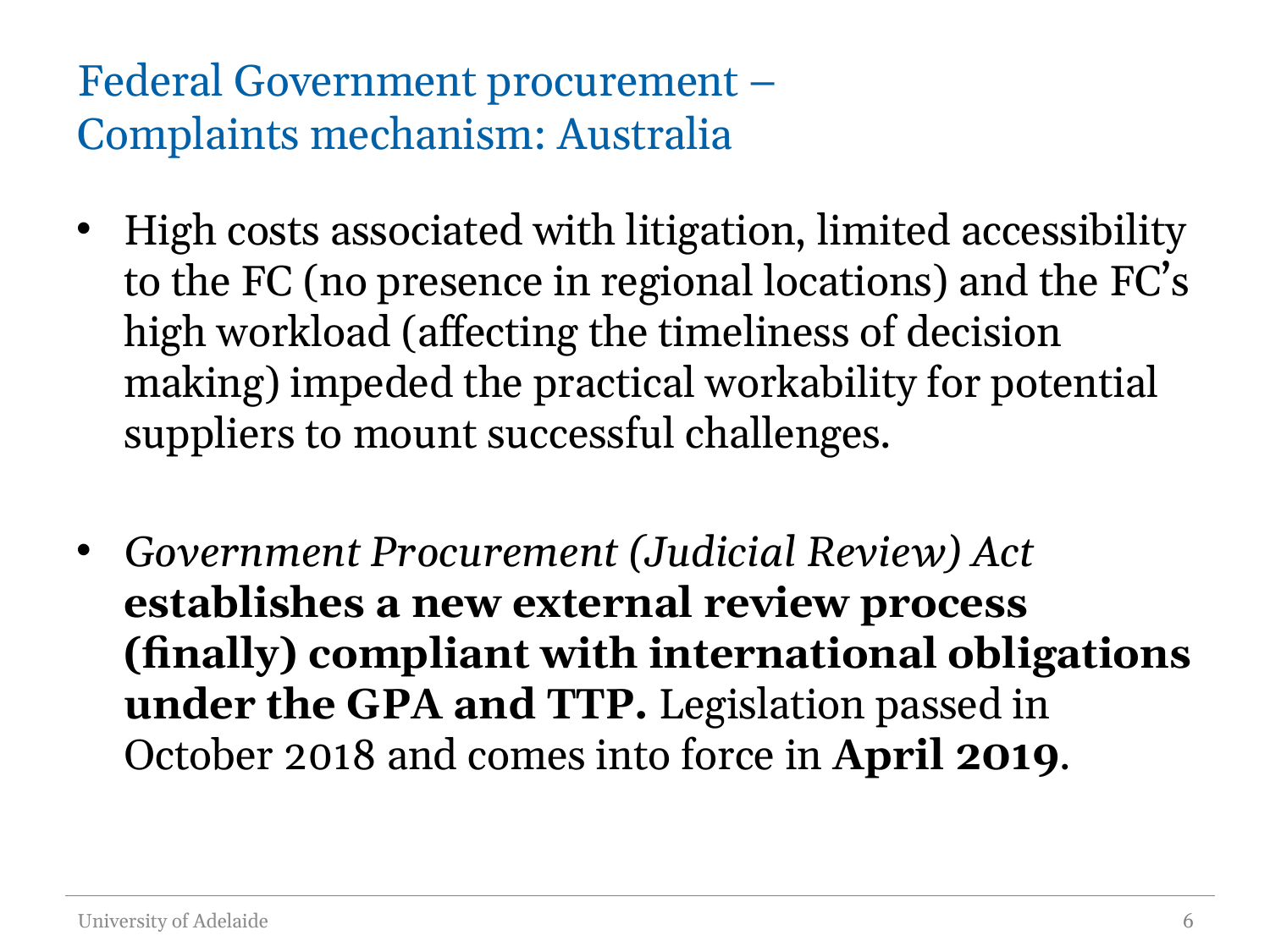

# Federal Government procurement – Complaints mechanism: Australia
High costs associated with litigation, limited accessibility to the FC (no presence in regional locations) and the FC’s high workload (affecting the timeliness of decision making) impeded the practical workability for potential suppliers to mount successful challenges.

Government Procurement (Judicial Review) Act establishes a new external review process (finally) compliant with international obligations under the GPA and TTP. Legislation passed in October 2018 and comes into force in April 2019.

University of Adelaide
6